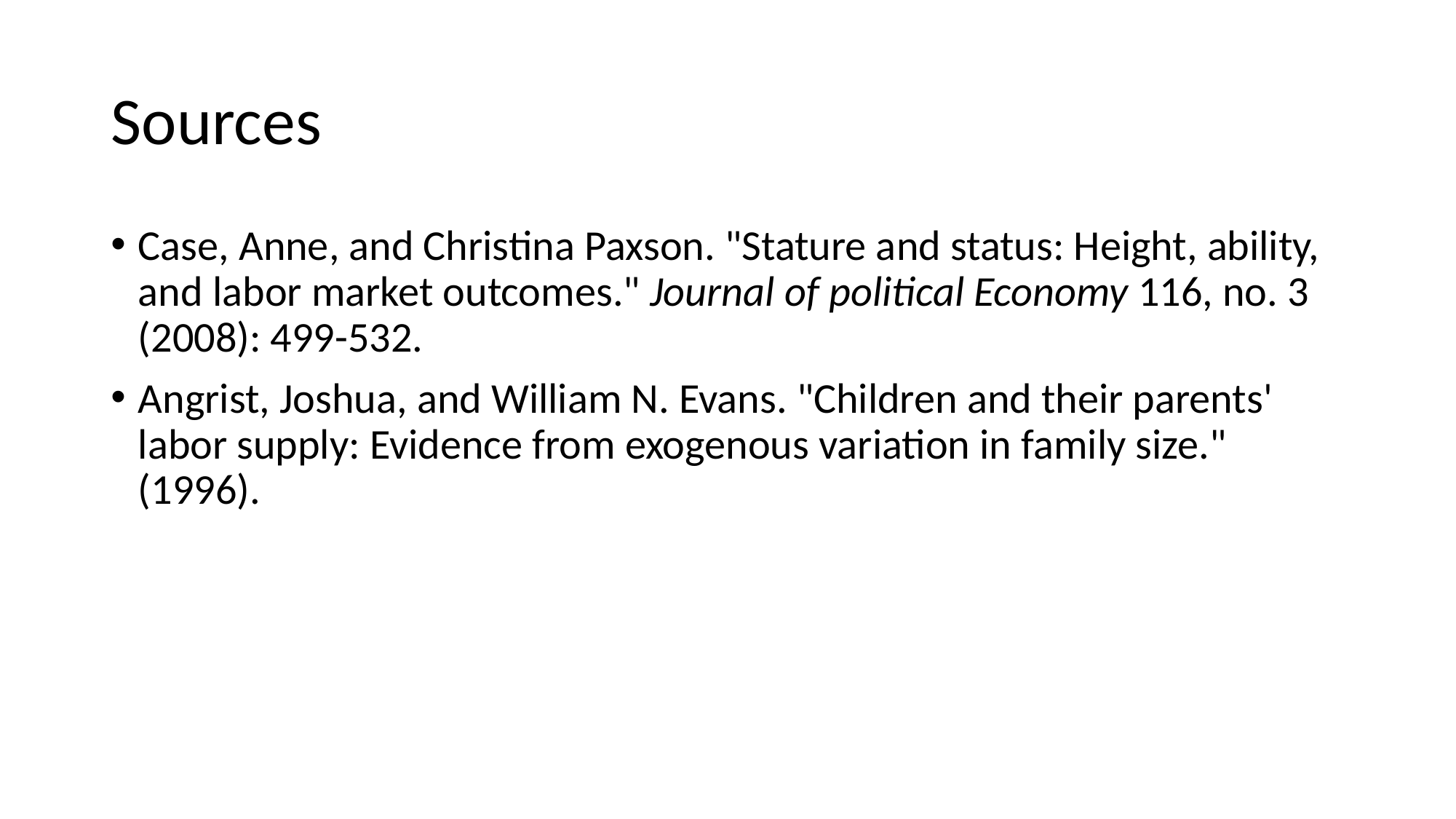

# Sources
Case, Anne, and Christina Paxson. "Stature and status: Height, ability, and labor market outcomes." Journal of political Economy 116, no. 3 (2008): 499-532.
Angrist, Joshua, and William N. Evans. "Children and their parents' labor supply: Evidence from exogenous variation in family size." (1996).